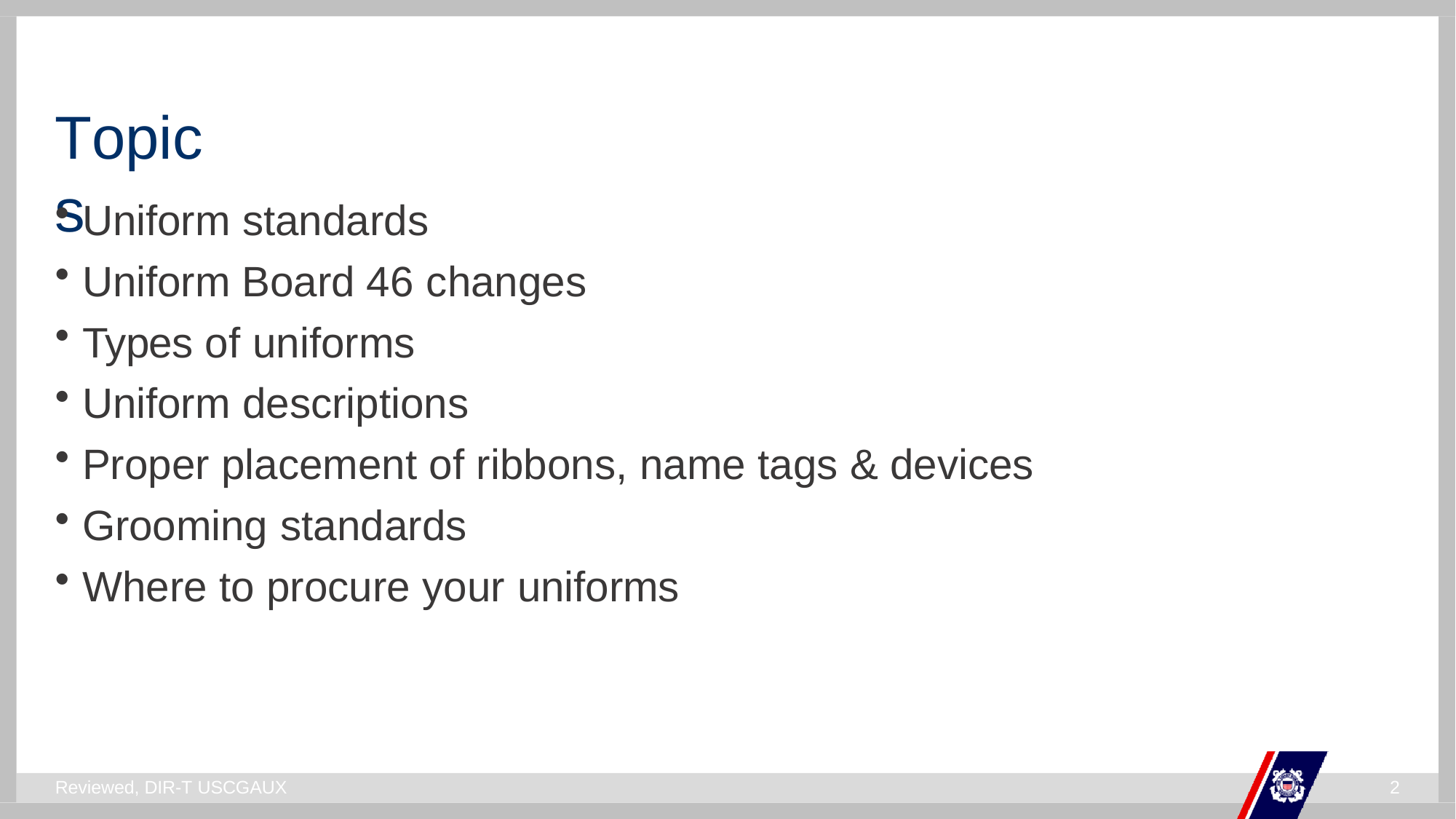

# Topics
Uniform standards
Uniform Board 46 changes
Types of uniforms
Uniform descriptions
Proper placement of ribbons, name tags & devices
Grooming standards
Where to procure your uniforms
Reviewed, DIR-T USCGAUX
2